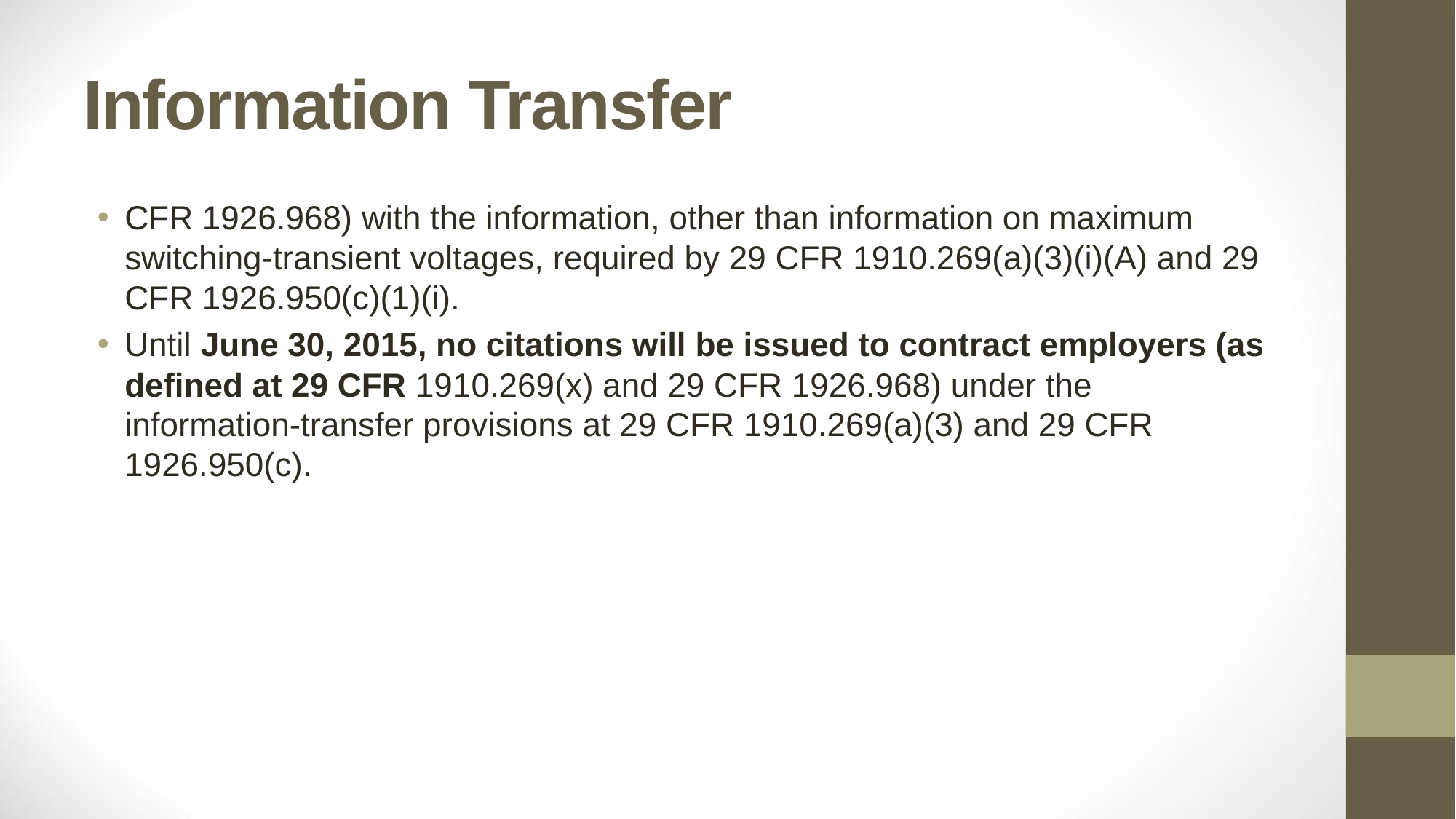

# Information Transfer
CFR 1926.968) with the information, other than information on maximum switching-transient voltages, required by 29 CFR 1910.269(a)(3)(i)(A) and 29 CFR 1926.950(c)(1)(i).
Until June 30, 2015, no citations will be issued to contract employers (as defined at 29 CFR 1910.269(x) and 29 CFR 1926.968) under the information-transfer provisions at 29 CFR 1910.269(a)(3) and 29 CFR 1926.950(c).